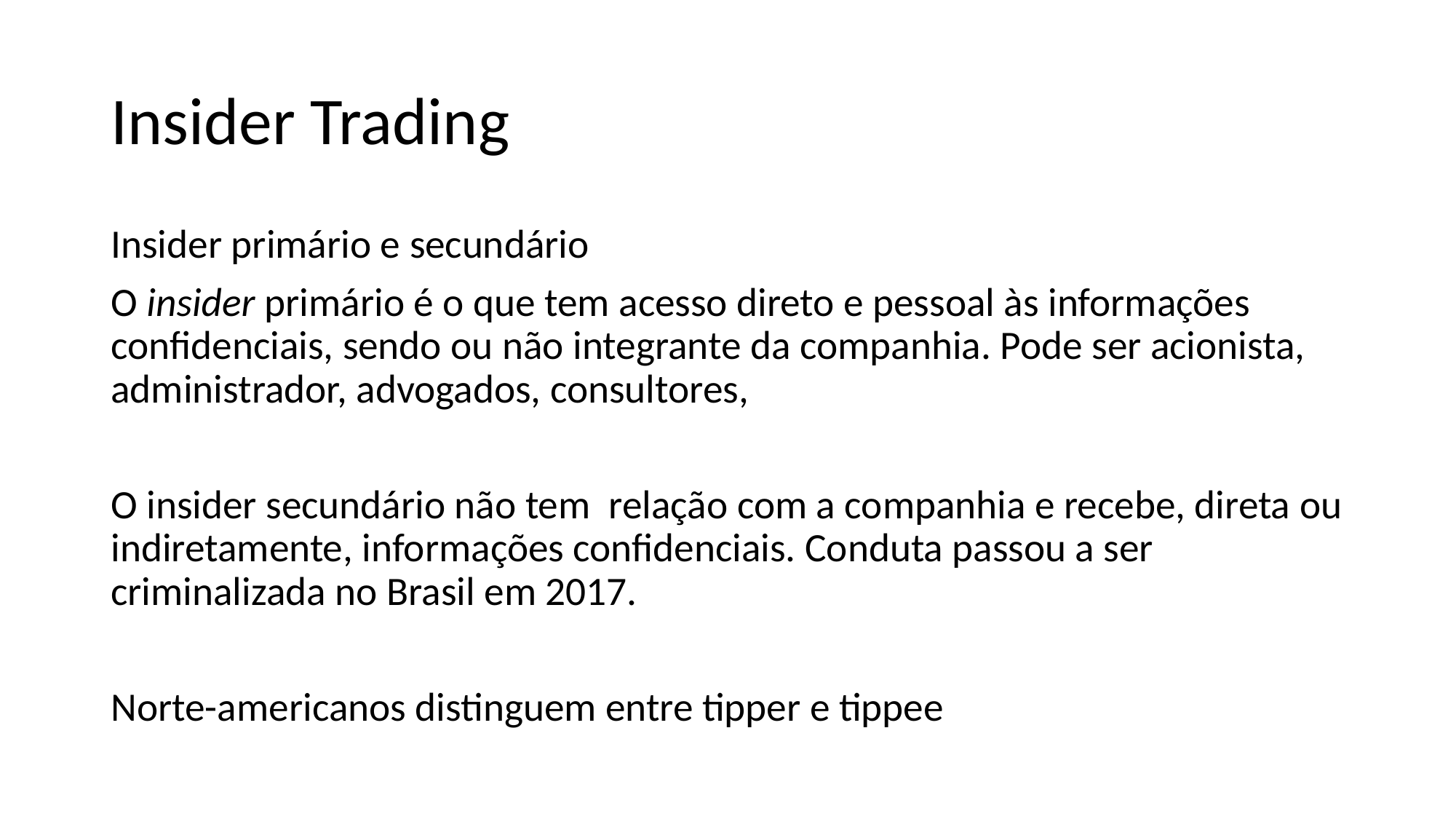

# Insider Trading
Insider primário e secundário
O insider primário é o que tem acesso direto e pessoal às informações confidenciais, sendo ou não integrante da companhia. Pode ser acionista, administrador, advogados, consultores,

O insider secundário não tem  relação com a companhia e recebe, direta ou indiretamente, informações confidenciais. Conduta passou a ser criminalizada no Brasil em 2017.

Norte-americanos distinguem entre tipper e tippee